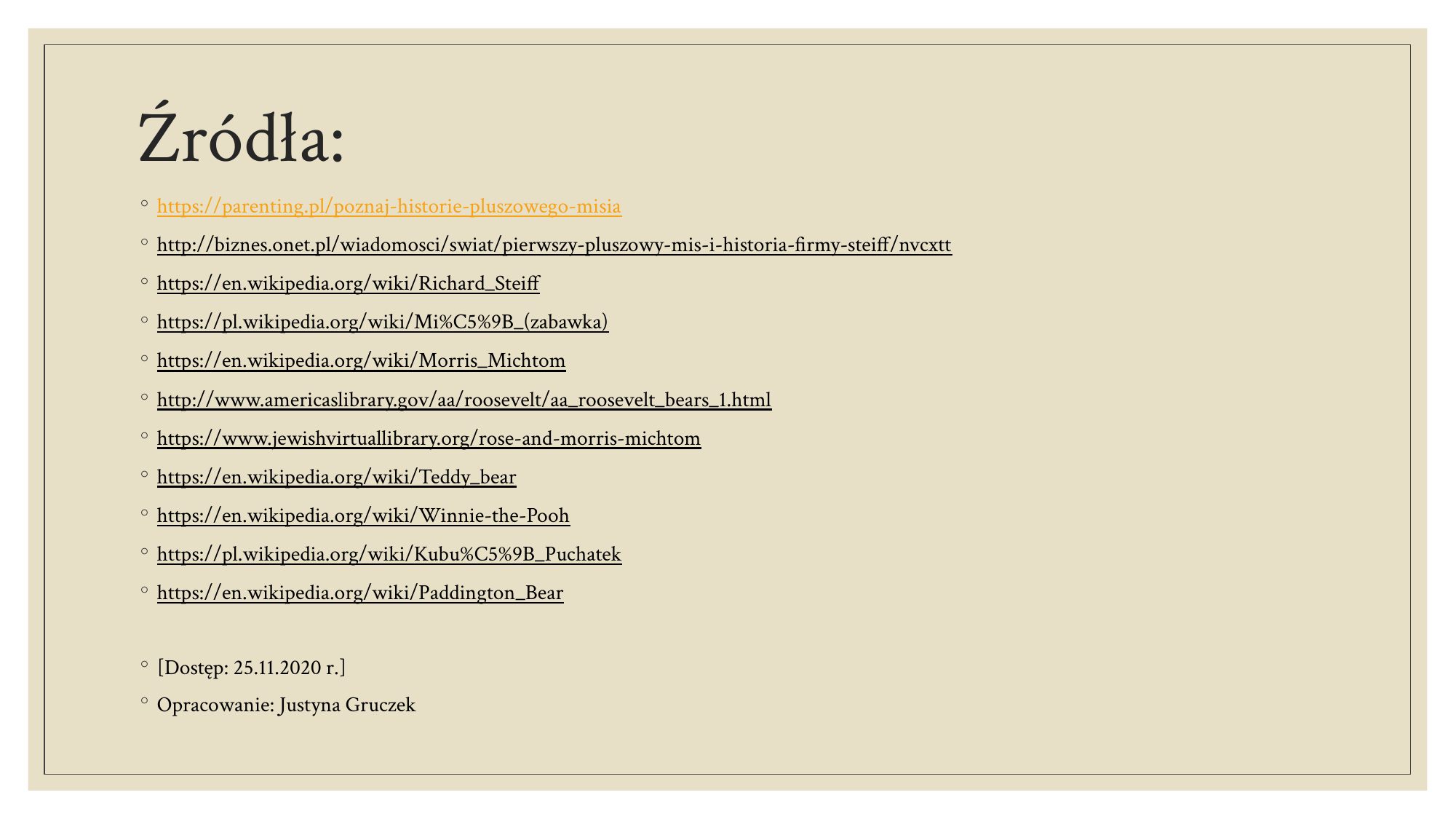

# Źródła:
https://parenting.pl/poznaj-historie-pluszowego-misia
http://biznes.onet.pl/wiadomosci/swiat/pierwszy-pluszowy-mis-i-historia-firmy-steiff/nvcxtt
https://en.wikipedia.org/wiki/Richard_Steiff
https://pl.wikipedia.org/wiki/Mi%C5%9B_(zabawka)
https://en.wikipedia.org/wiki/Morris_Michtom
http://www.americaslibrary.gov/aa/roosevelt/aa_roosevelt_bears_1.html
https://www.jewishvirtuallibrary.org/rose-and-morris-michtom
https://en.wikipedia.org/wiki/Teddy_bear
https://en.wikipedia.org/wiki/Winnie-the-Pooh
https://pl.wikipedia.org/wiki/Kubu%C5%9B_Puchatek
https://en.wikipedia.org/wiki/Paddington_Bear

[Dostęp: 25.11.2020 r.]
Opracowanie: Justyna Gruczek